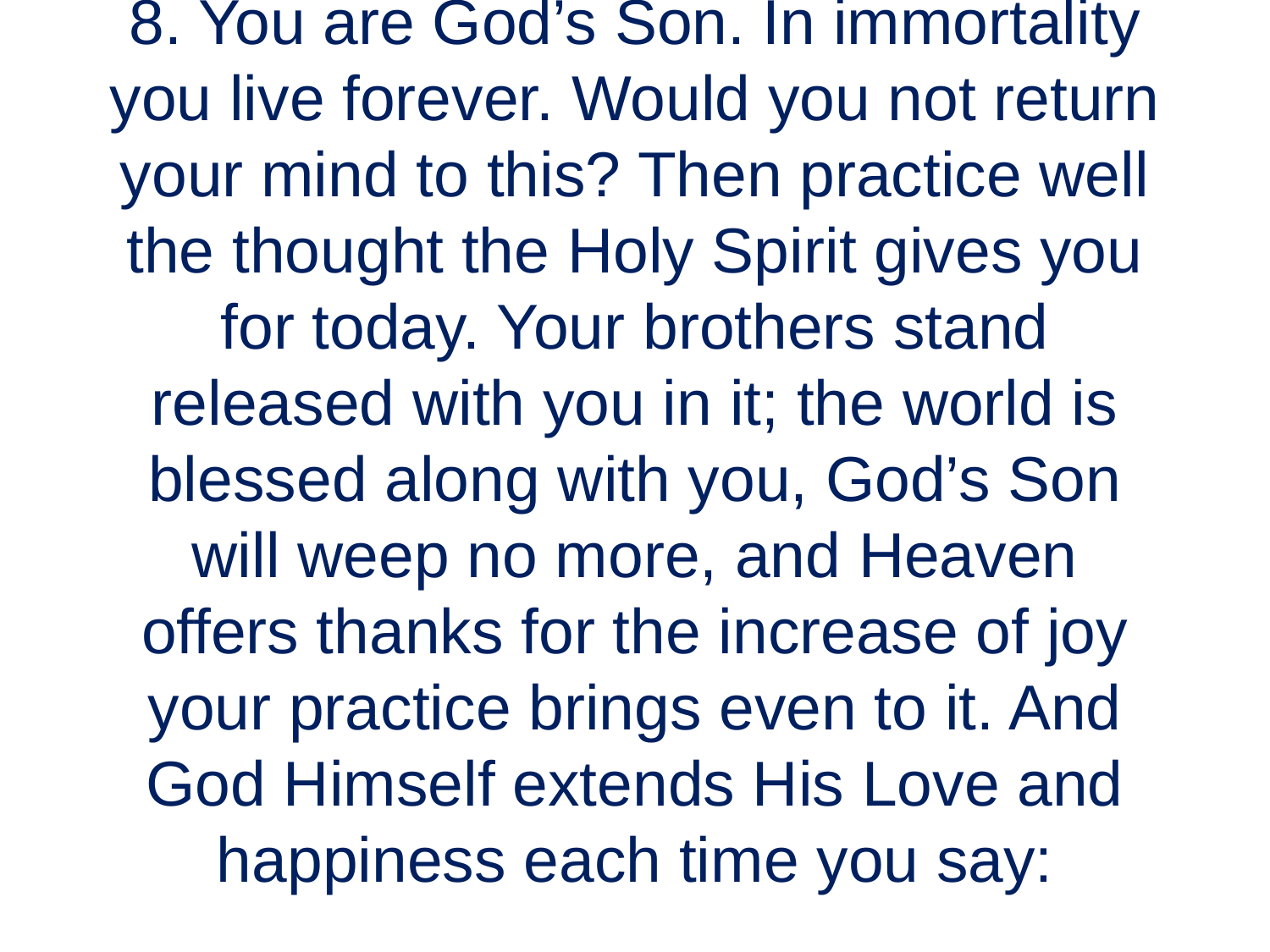

# 8. You are God’s Son. In immortality you live forever. Would you not return your mind to this? Then practice well the thought the Holy Spirit gives you for today. Your brothers stand released with you in it; the world is blessed along with you, God’s Son will weep no more, and Heaven offers thanks for the increase of joy your practice brings even to it. And God Himself extends His Love and happiness each time you say: